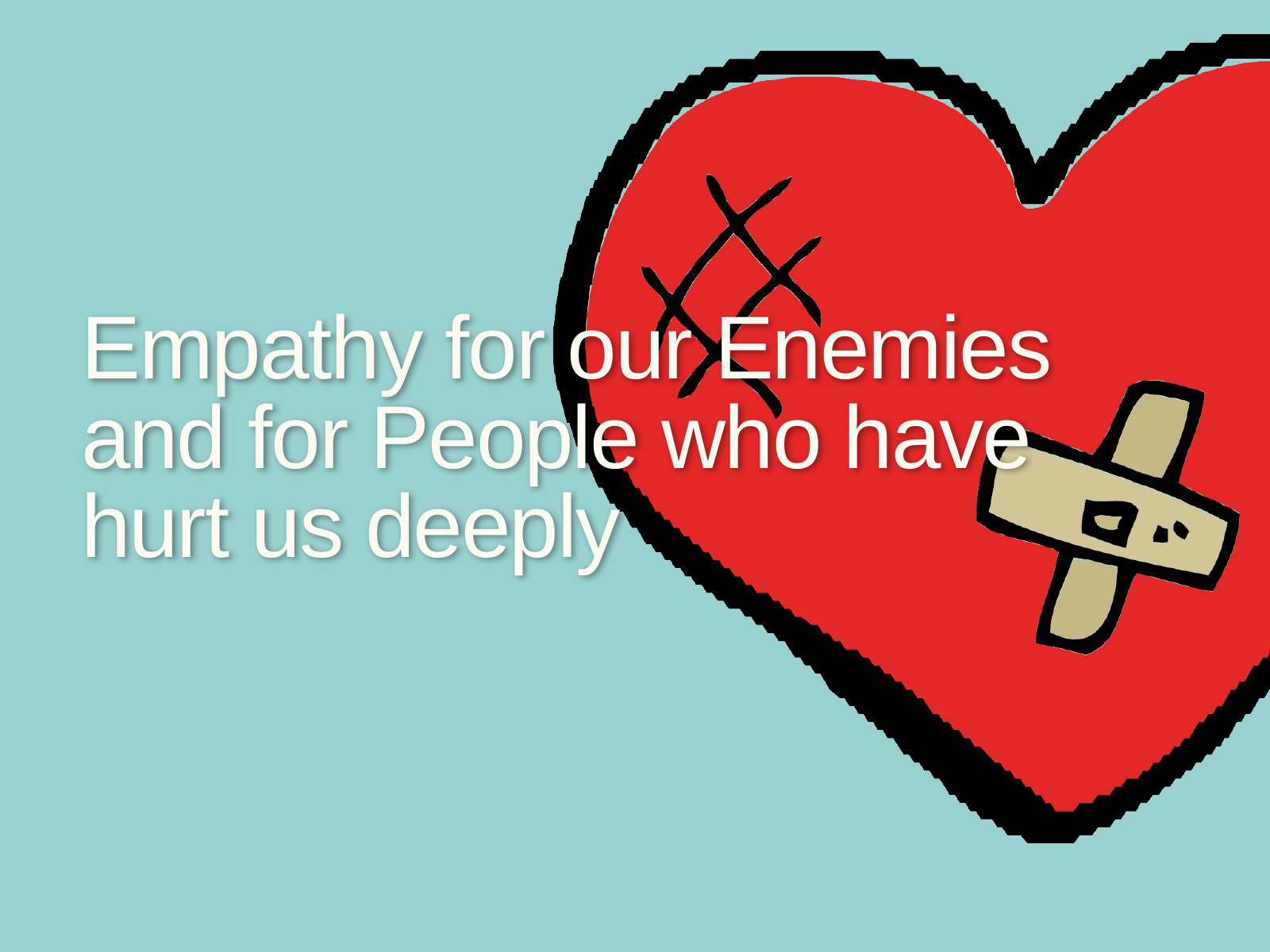

Empathy for our Enemies and for People who have hurt us deeply